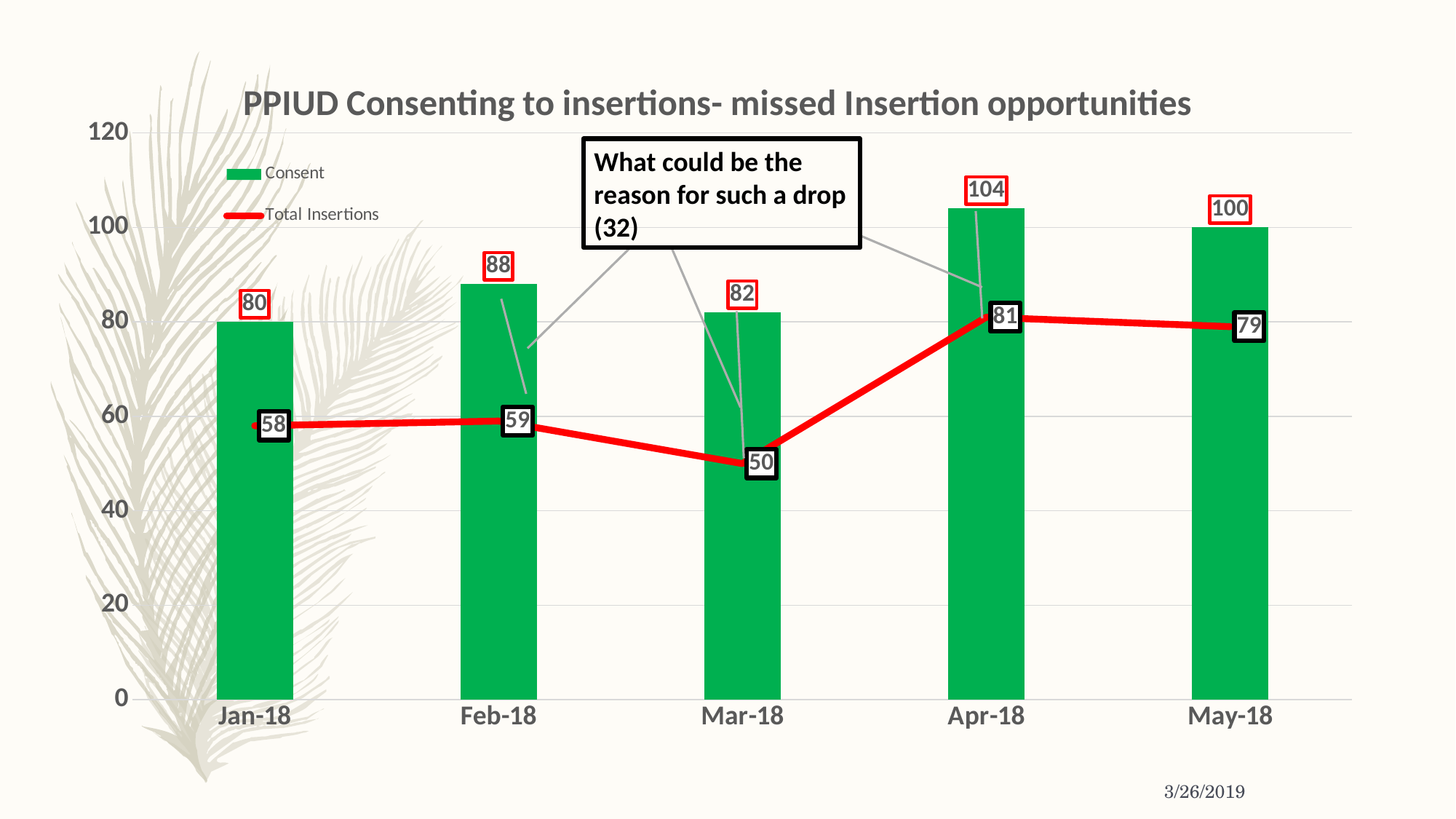

### Chart: PPIUD Consenting to insertions- missed Insertion opportunities

| Category | Consent  | Total Insertions |
|---|---|---|
| 43101 | 80.0 | 58.0 |
| 43132 | 88.0 | 59.0 |
| 43160 | 82.0 | 50.0 |
| 43191 | 104.0 | 81.0 |
| 43221 | 100.0 | 79.0 |
What could be the reason for such a drop (32)
3/26/2019